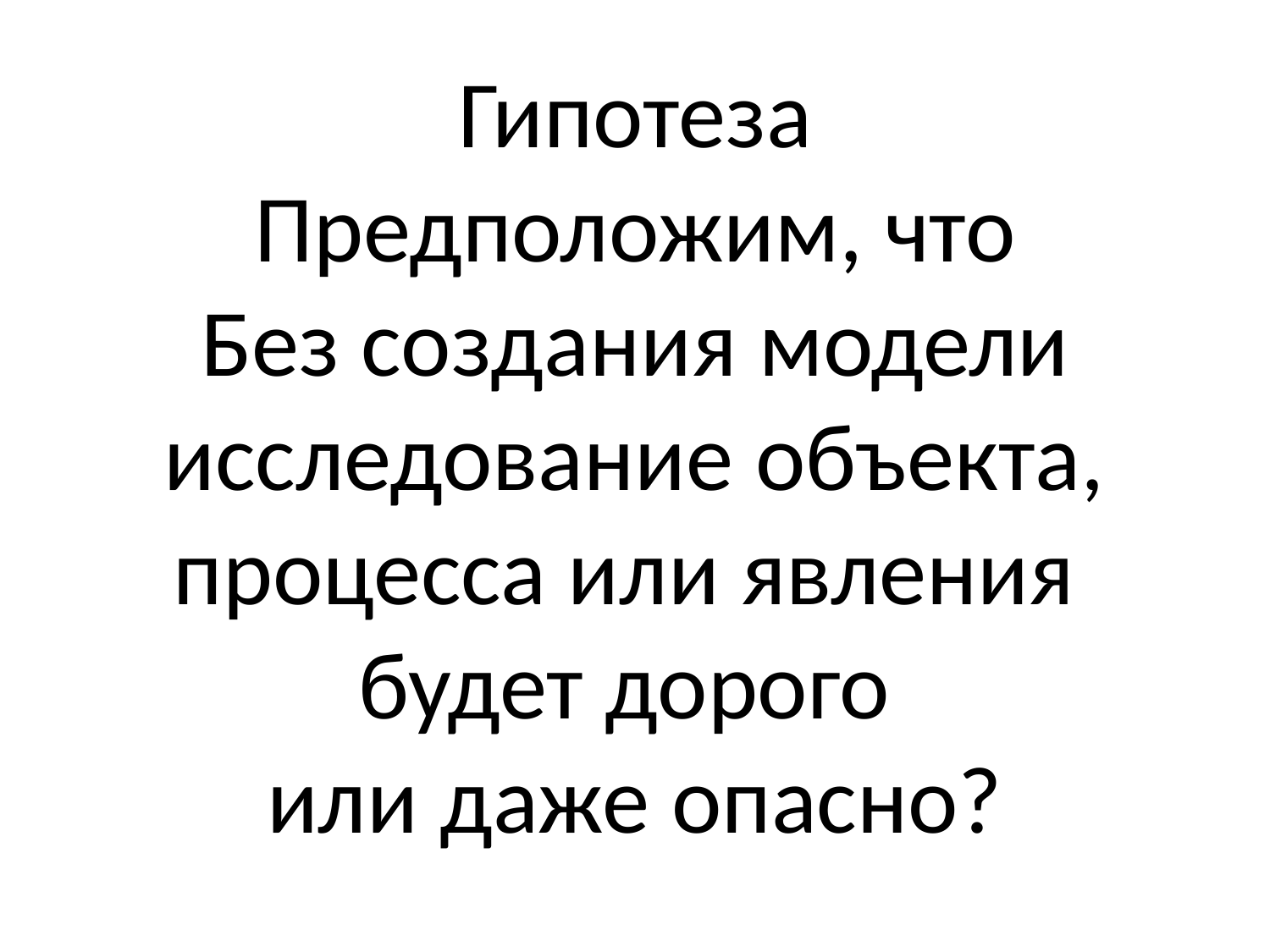

Гипотеза
Предположим, что
Без создания модели исследование объекта, процесса или явления  будет дорого
или даже опасно?